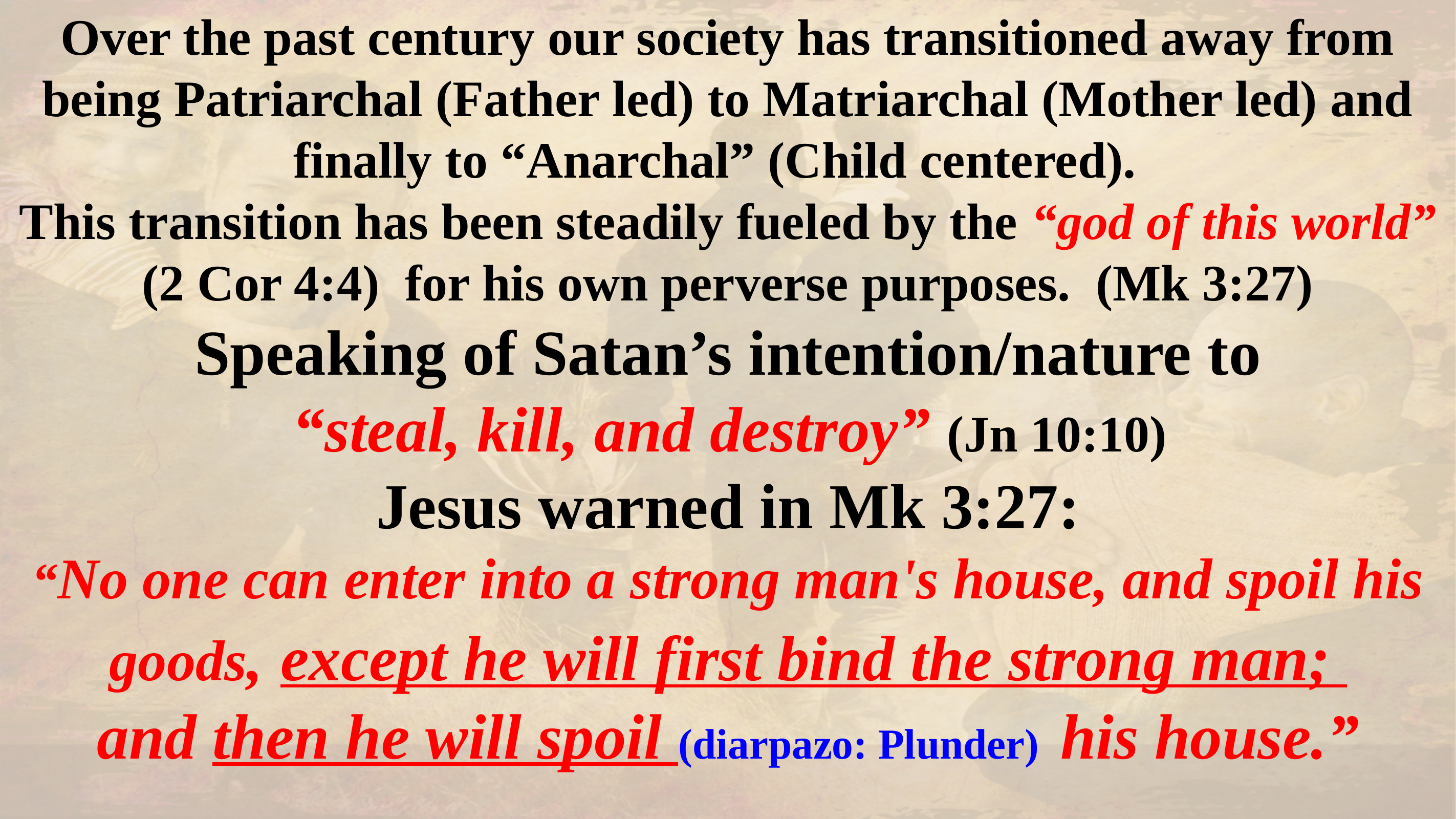

Over the past century our society has transitioned away from being Patriarchal (Father led) to Matriarchal (Mother led) and finally to “Anarchal” (Child centered).
This transition has been steadily fueled by the “god of this world” (2 Cor 4:4)  for his own perverse purposes.  (Mk 3:27)
Speaking of Satan’s intention/nature to
 “steal, kill, and destroy” (Jn 10:10)
Jesus warned in Mk 3:27:
“No one can enter into a strong man's house, and spoil his goods, except he will first bind the strong man;
and then he will spoil (diarpazo: Plunder)  his house.”